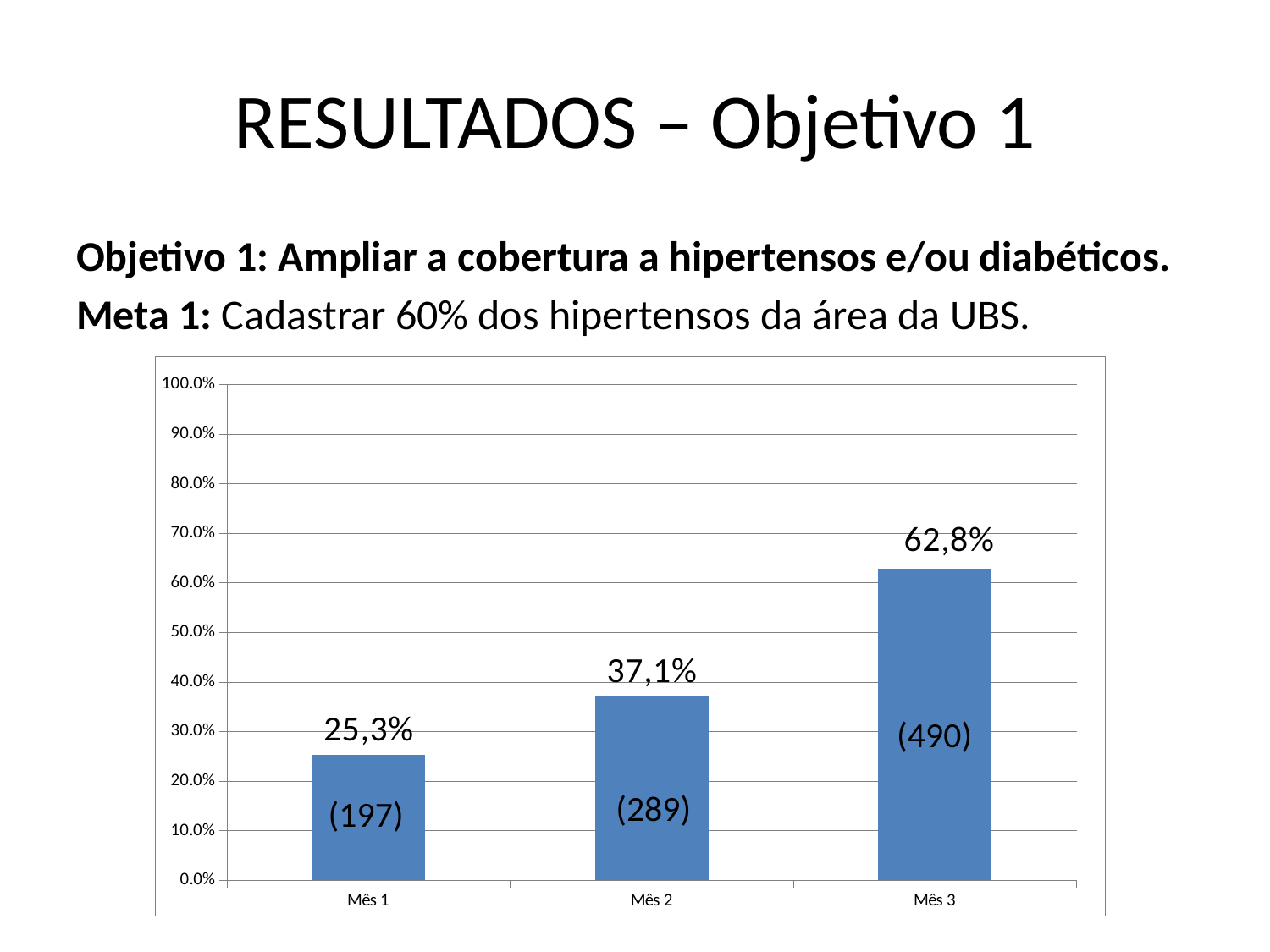

# RESULTADOS – Objetivo 1
Objetivo 1: Ampliar a cobertura a hipertensos e/ou diabéticos.
Meta 1: Cadastrar 60% dos hipertensos da área da UBS.

### Chart

| Category | Cobertura do programa de atenção ao  hipertenso na unidade de saúde |
|---|---|
| Mês 1 | 0.252564102564103 |
| Mês 2 | 0.3705128205128244 |
| Mês 3 | 0.6282051282051315 |
(490)
 (289)
  (197)